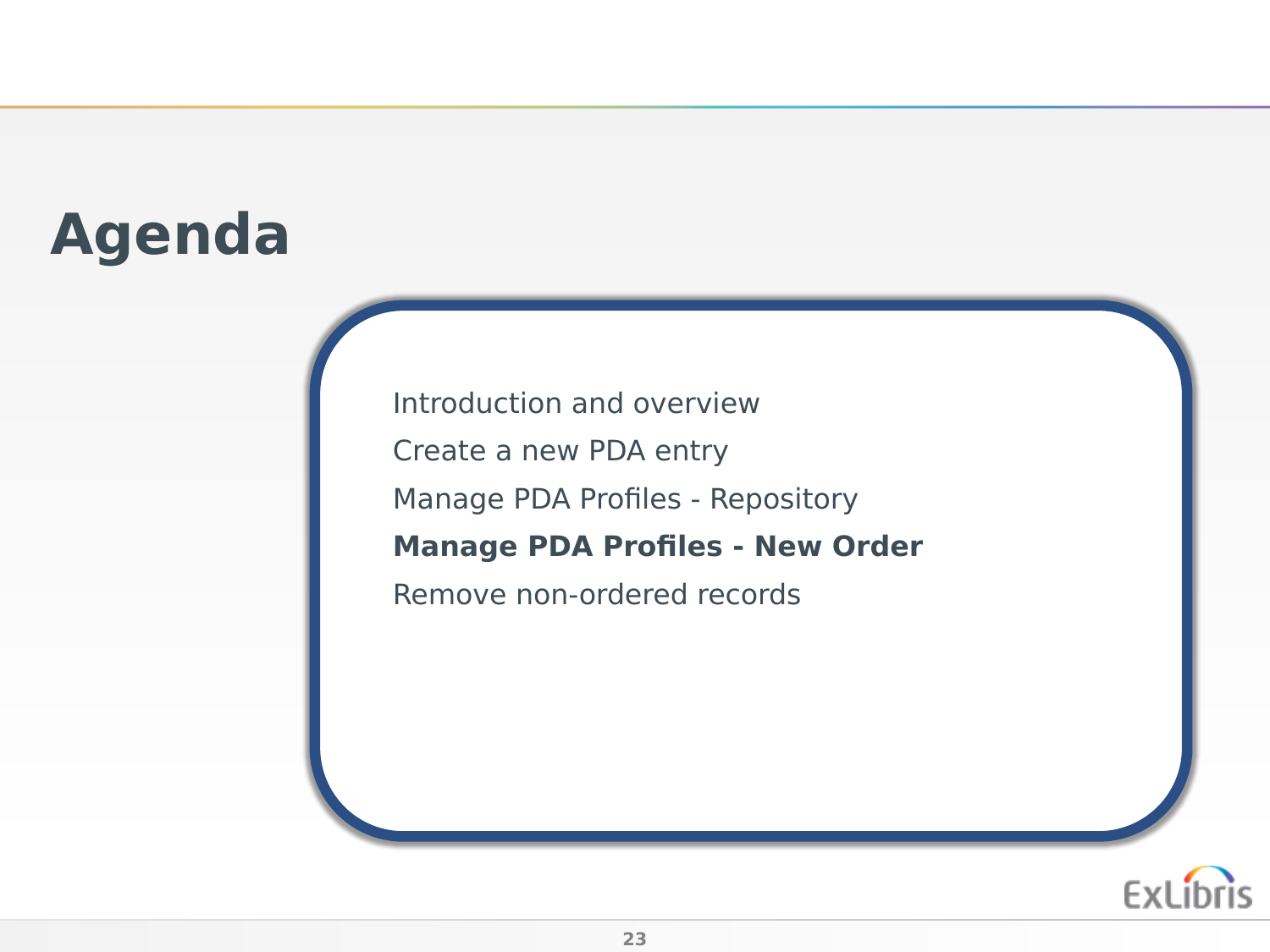

Agenda

Introduction and overview
Create a new PDA entry
Manage PDA Profiles - Repository
Manage PDA Profiles - New Order
Remove non-ordered records